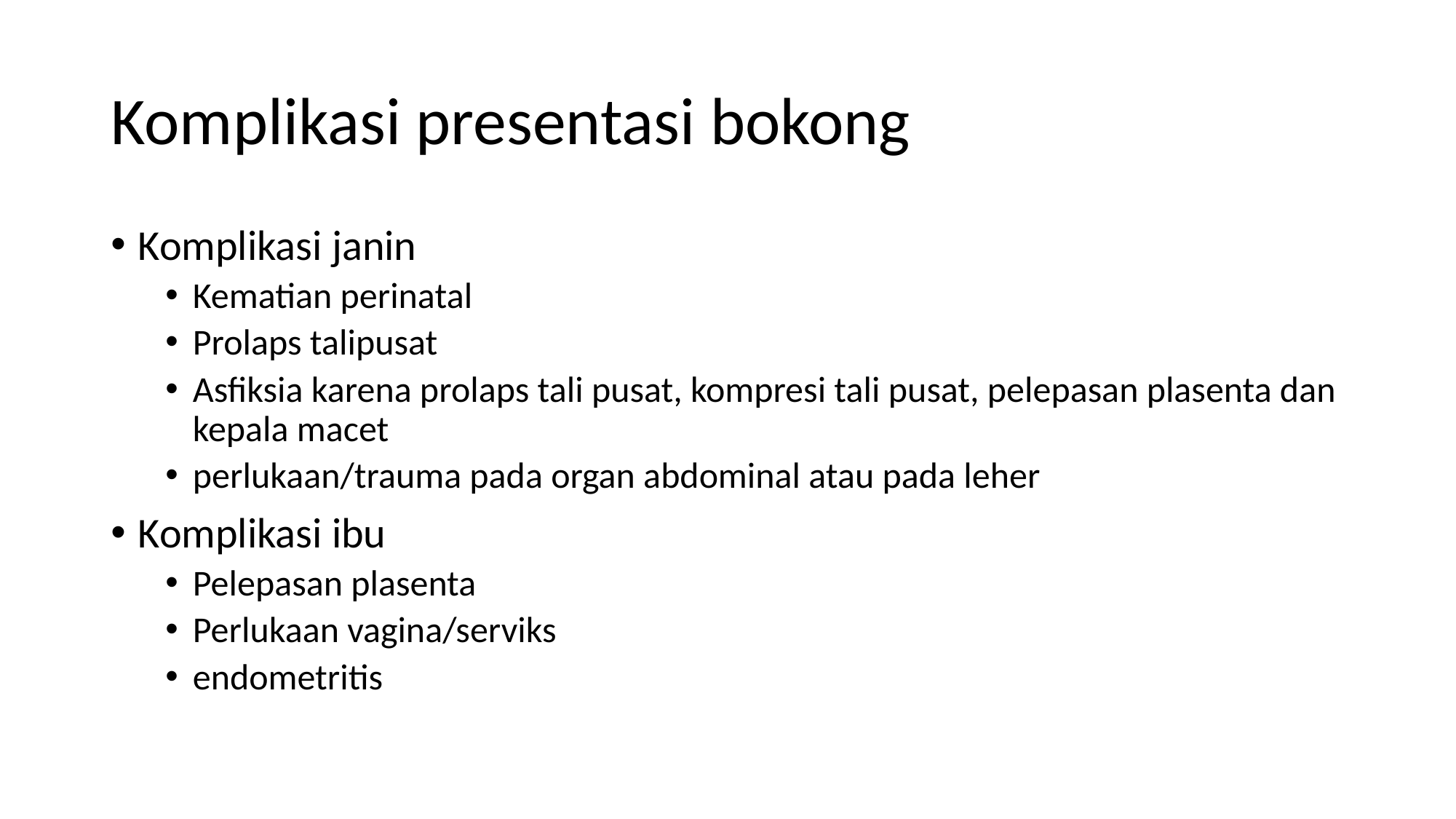

# Komplikasi presentasi bokong
Komplikasi janin
Kematian perinatal
Prolaps talipusat
Asfiksia karena prolaps tali pusat, kompresi tali pusat, pelepasan plasenta dan kepala macet
perlukaan/trauma pada organ abdominal atau pada leher
Komplikasi ibu
Pelepasan plasenta
Perlukaan vagina/serviks
endometritis